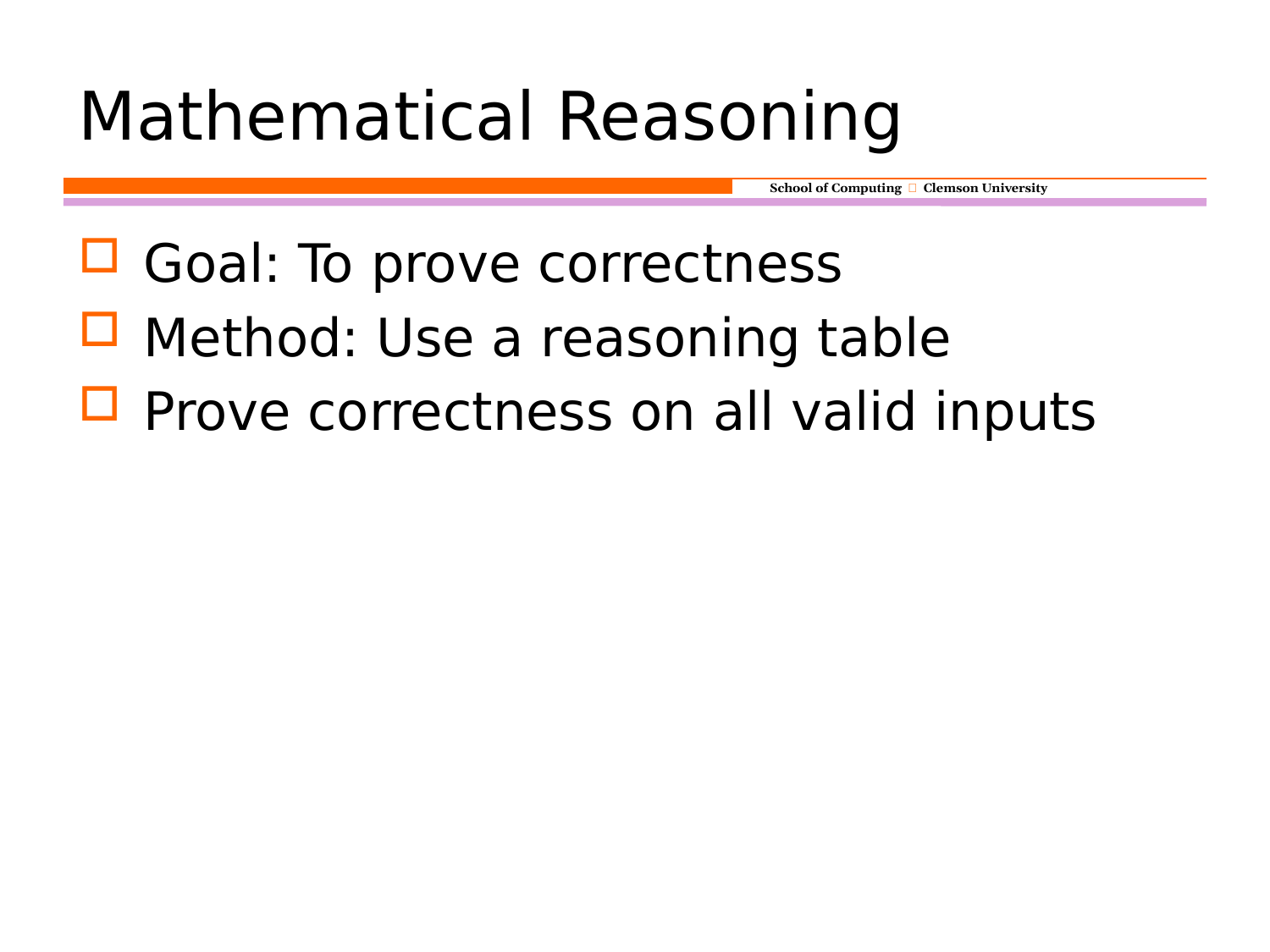

Mathematical Reasoning
Goal: To prove correctness
Method: Use a reasoning table
Prove correctness on all valid inputs